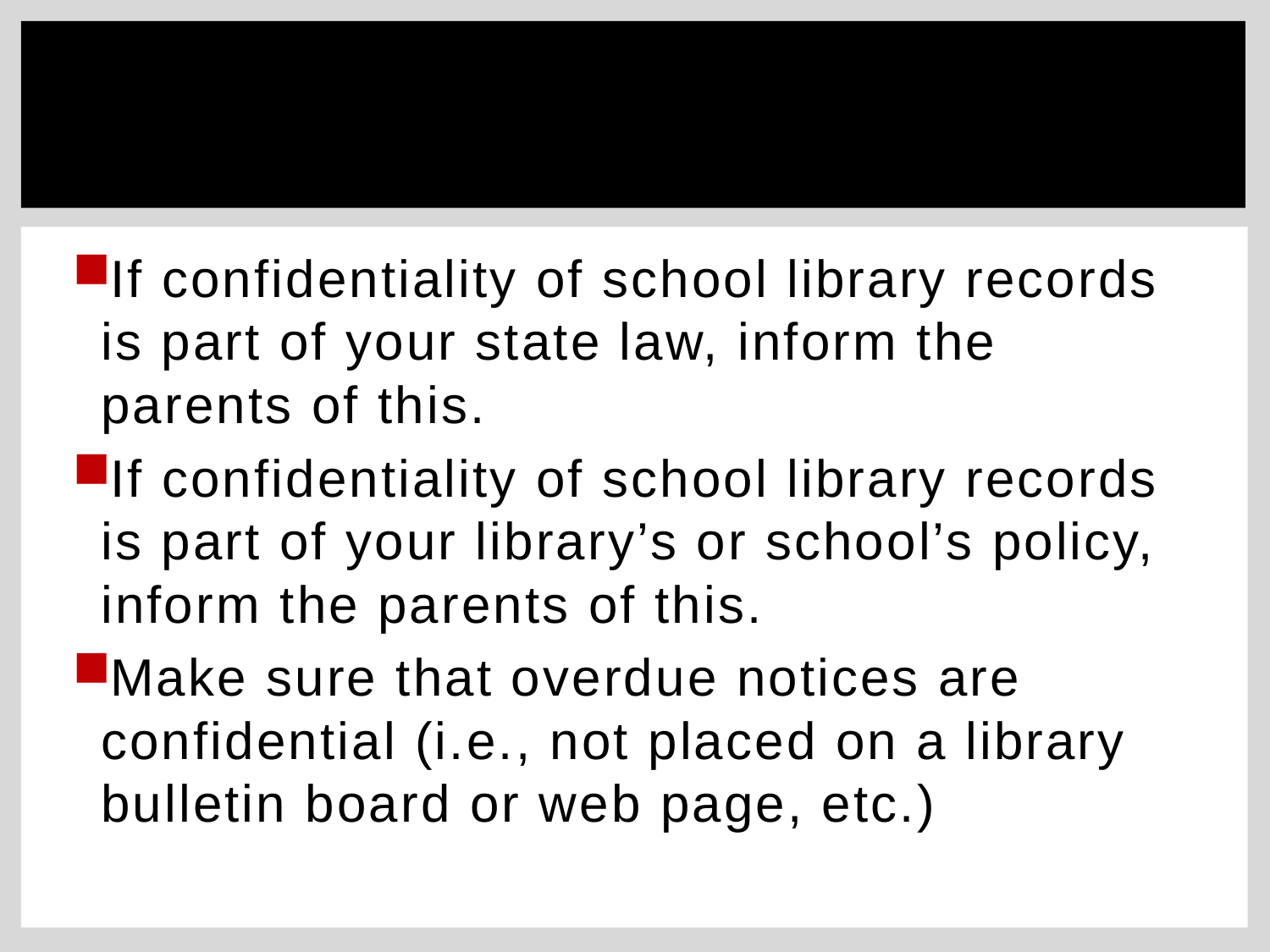

#
If confidentiality of school library records is part of your state law, inform the parents of this.
If confidentiality of school library records is part of your library’s or school’s policy, inform the parents of this.
Make sure that overdue notices are confidential (i.e., not placed on a library bulletin board or web page, etc.)